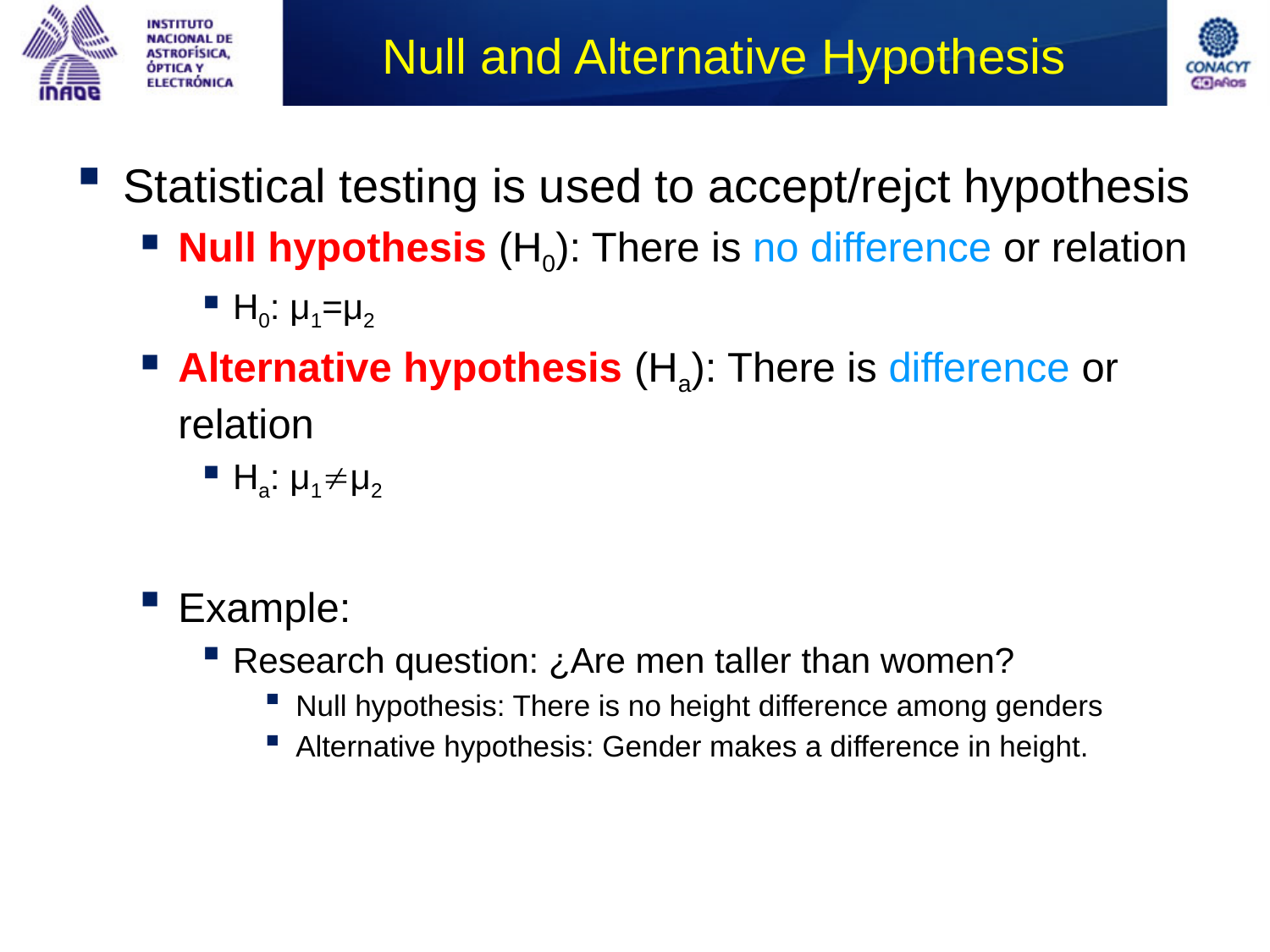

# Null and Alternative Hypothesis
Statistical testing is used to accept/rejct hypothesis
Null hypothesis (H0): There is no difference or relation
H0: μ1=μ2
Alternative hypothesis (Ha): There is difference or relation
Ha: μ1≠μ2

Example:
Research question: ¿Are men taller than women?
Null hypothesis: There is no height difference among genders
Alternative hypothesis: Gender makes a difference in height.